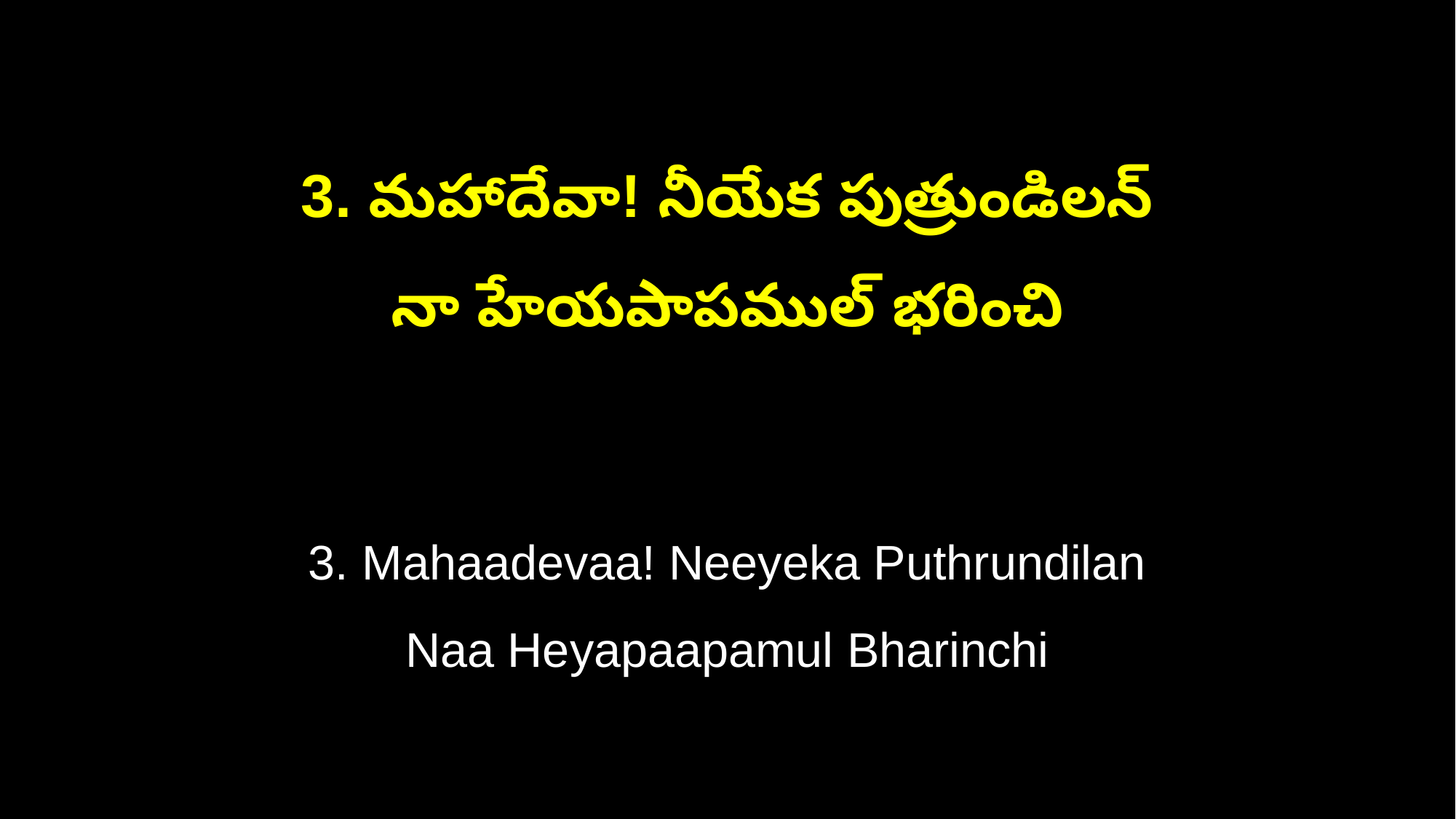

3. మహాదేవా! నీయేక పుత్రుండిలన్
నా హేయపాపముల్ భరించి
3. Mahaadevaa! Neeyeka Puthrundilan
Naa Heyapaapamul Bharinchi